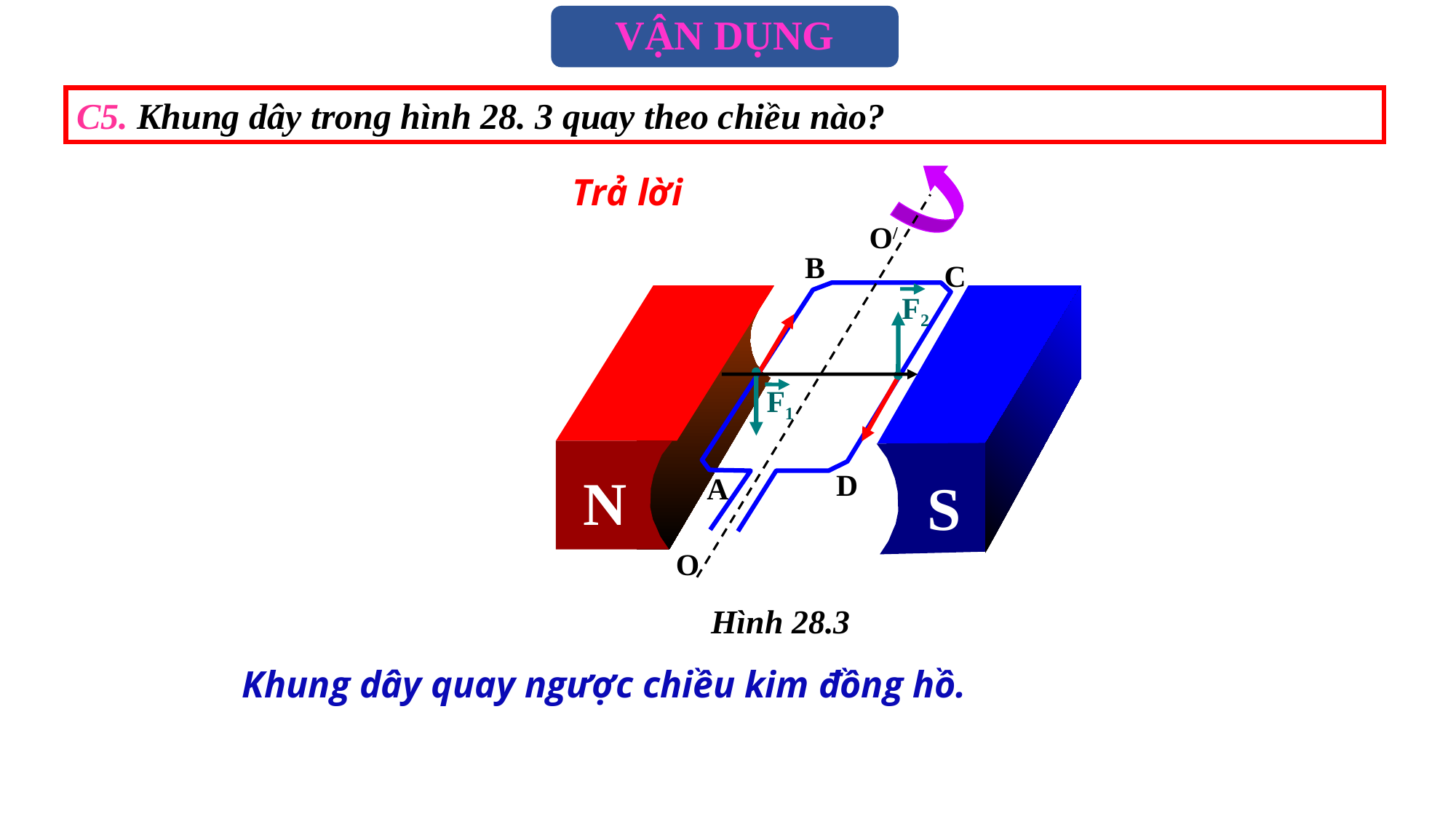

VẬN DỤNG
C5. Khung dây trong hình 28. 3 quay theo chiều nào?
Trả lời

O/
B
C

N

S

D
A
O
Hình 28.3
F2

F1

Khung dây quay ngược chiều kim đồng hồ.